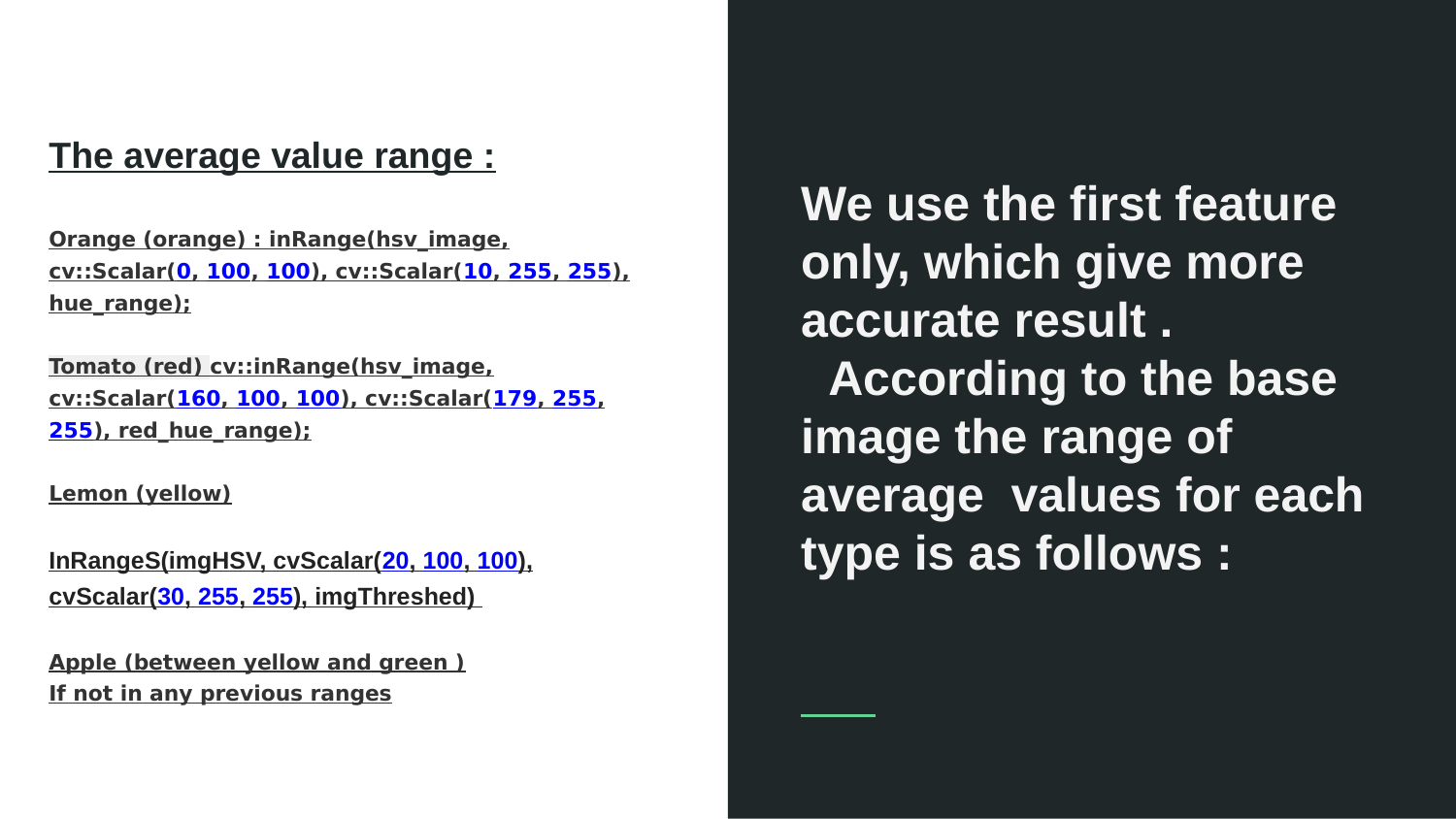

# The average value range :

Orange (orange) : inRange(hsv_image, cv::Scalar(0, 100, 100), cv::Scalar(10, 255, 255), hue_range);
Tomato (red) cv::inRange(hsv_image, cv::Scalar(160, 100, 100), cv::Scalar(179, 255, 255), red_hue_range);

Lemon (yellow)

InRangeS(imgHSV, cvScalar(20, 100, 100), cvScalar(30, 255, 255), imgThreshed)

Apple (between yellow and green )
If not in any previous ranges

We use the first feature only, which give more accurate result .
  According to the base image the range of average  values for each type is as follows :

.